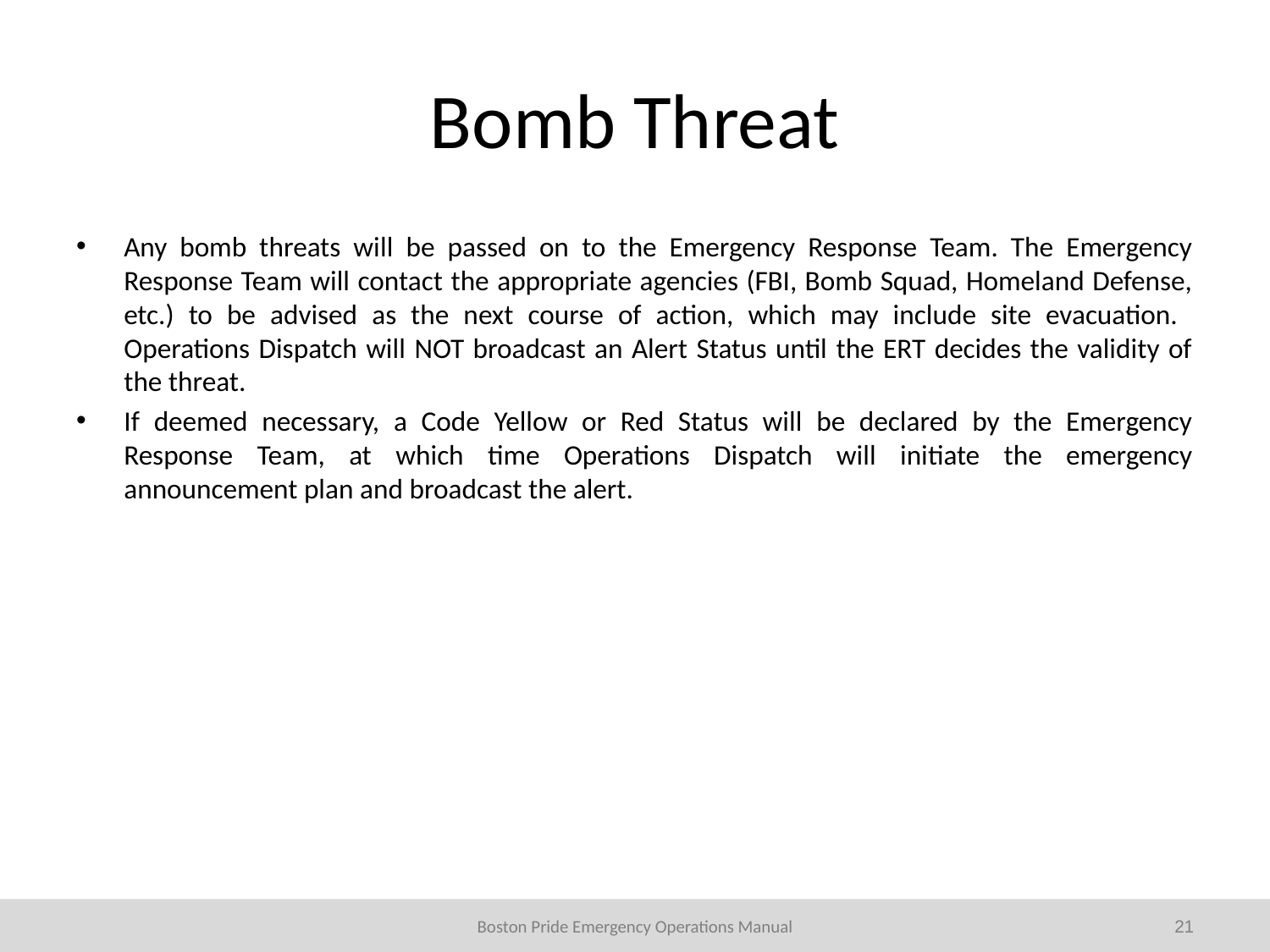

# Bomb Threat
Any bomb threats will be passed on to the Emergency Response Team. The Emergency Response Team will contact the appropriate agencies (FBI, Bomb Squad, Homeland Defense, etc.) to be advised as the next course of action, which may include site evacuation.  Operations Dispatch will NOT broadcast an Alert Status until the ERT decides the validity of the threat.
If deemed necessary, a Code Yellow or Red Status will be declared by the Emergency Response Team, at which time Operations Dispatch will initiate the emergency announcement plan and broadcast the alert.
Boston Pride Emergency Operations Manual

21
21
Boston Pride Emergency Operations Manual